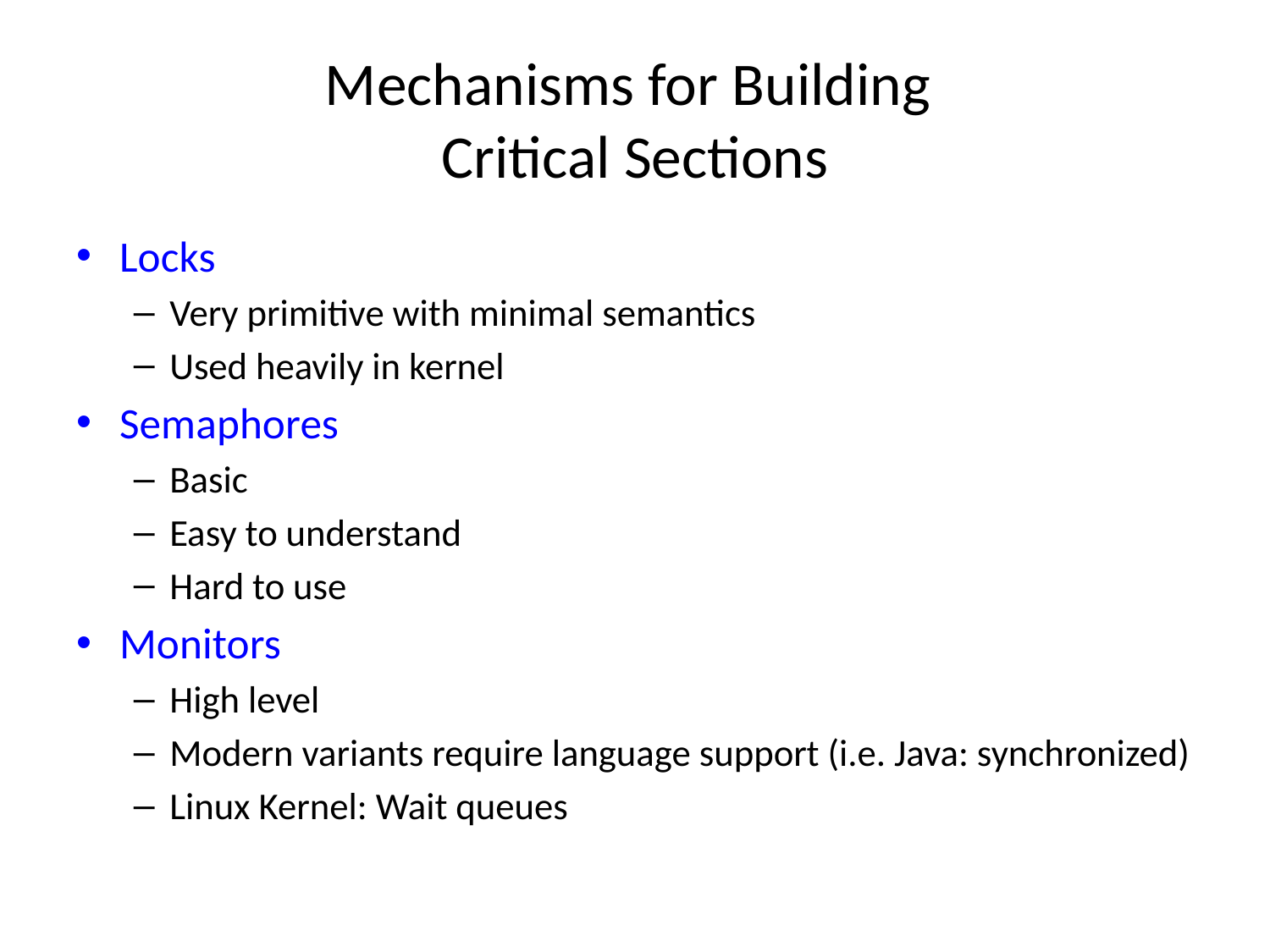

# Mechanisms for Building Critical Sections
Locks
Very primitive with minimal semantics
Used heavily in kernel
Semaphores
Basic
Easy to understand
Hard to use
Monitors
High level
Modern variants require language support (i.e. Java: synchronized)
Linux Kernel: Wait queues